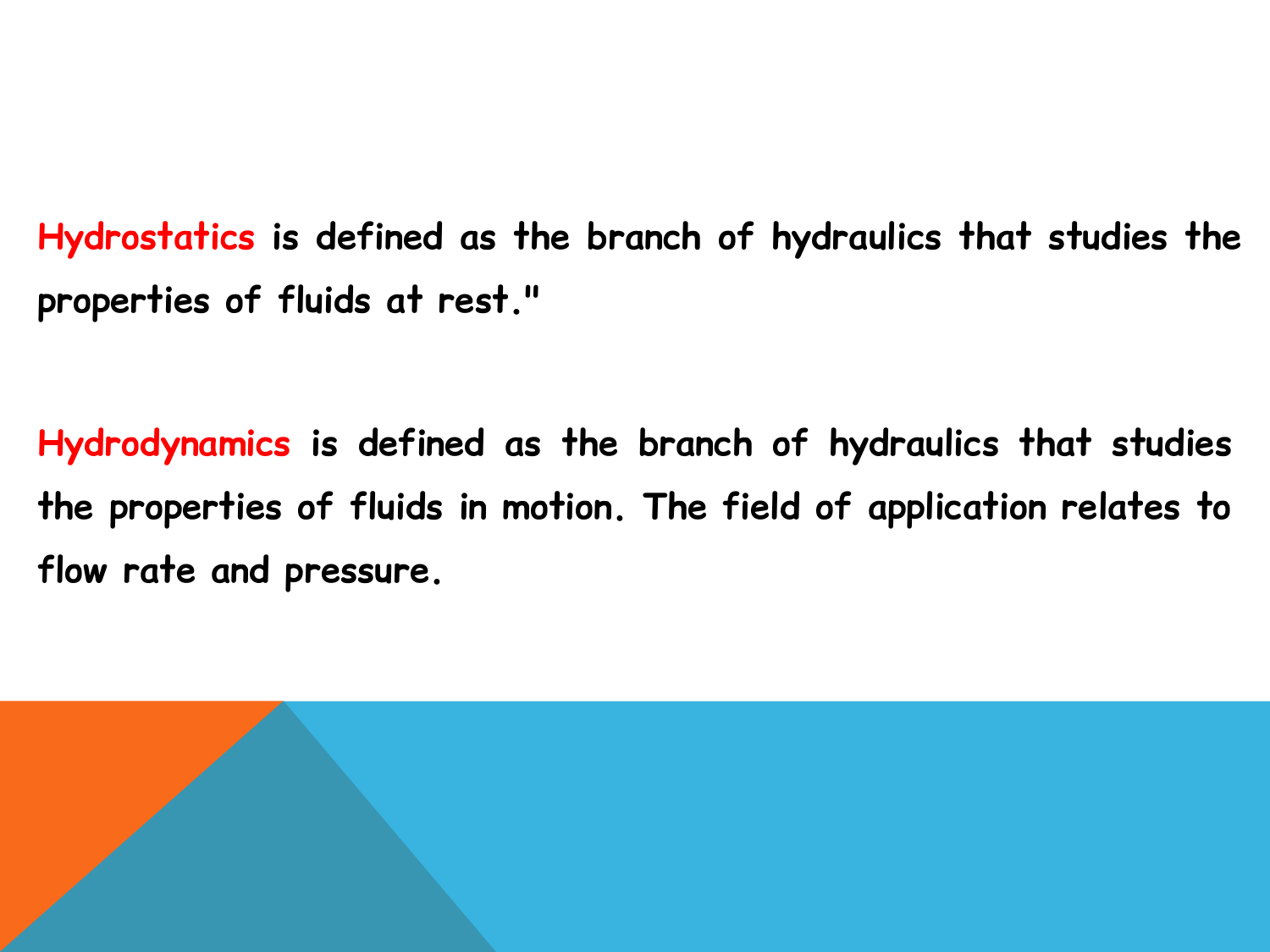

Hydrostatics is defined as the branch of hydraulics that studies the properties of fluids at rest."
Hydrodynamics is defined as the branch of hydraulics that studies the properties of fluids in motion. The field of application relates to flow rate and pressure.